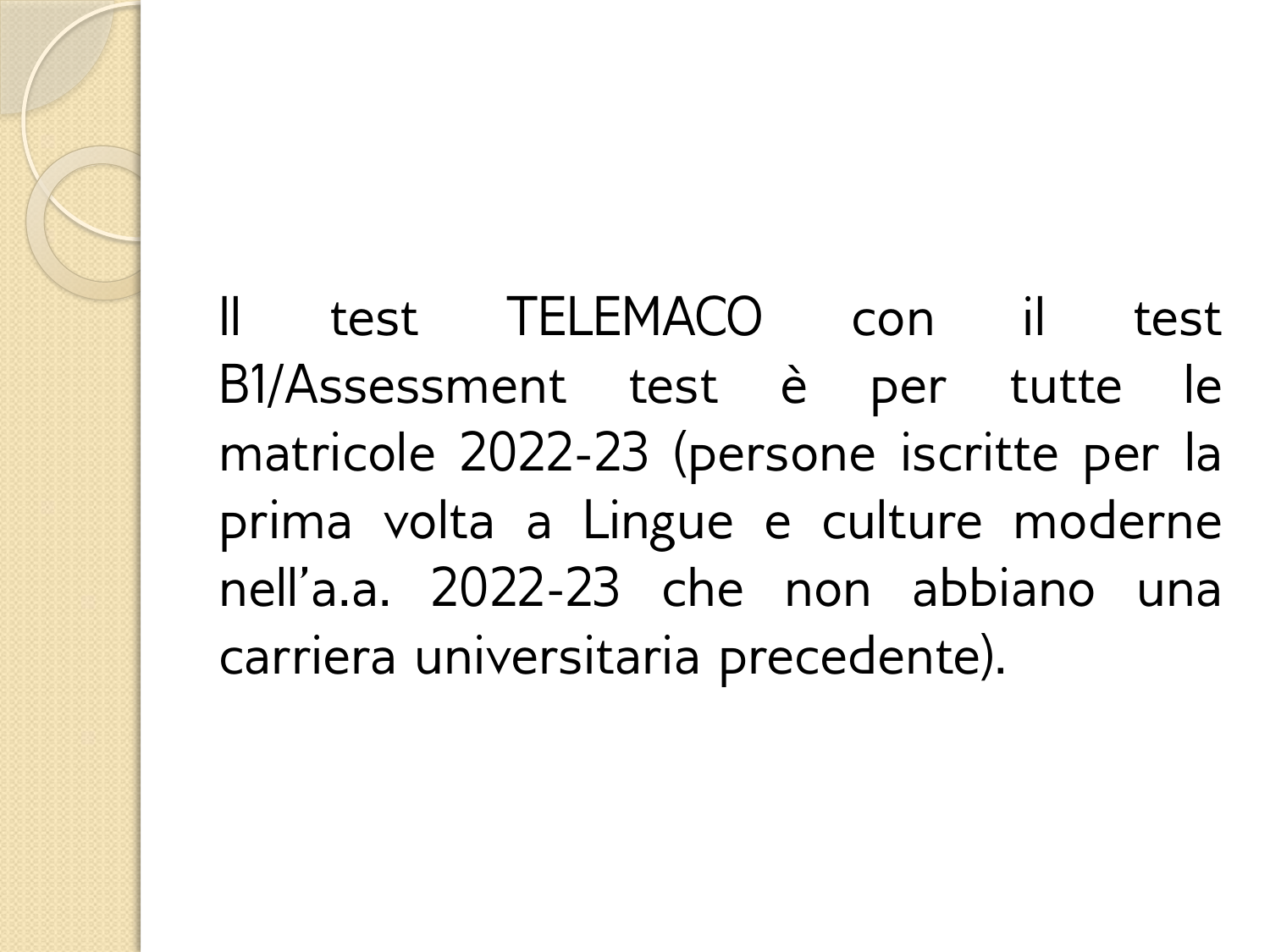

Il test TELEMACO con il test B1/Assessment test è per tutte le matricole 2022-23 (persone iscritte per la prima volta a Lingue e culture moderne nell’a.a. 2022-23 che non abbiano una carriera universitaria precedente).